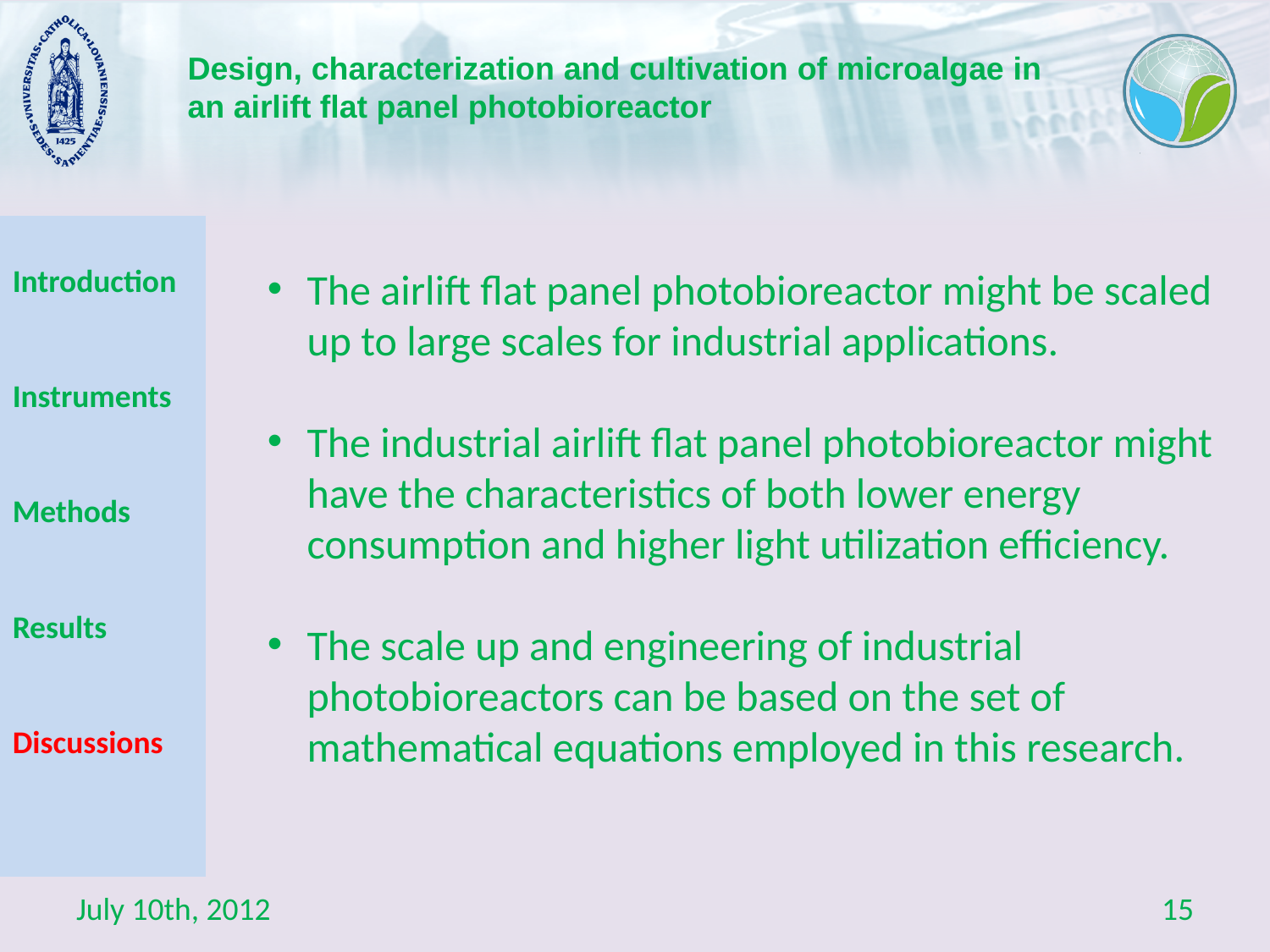

# Design, characterization and cultivation of microalgae in an airlift flat panel photobioreactor

Introduction

Instruments

Methods

Results

Discussions
The airlift flat panel photobioreactor might be scaled up to large scales for industrial applications.

The industrial airlift flat panel photobioreactor might have the characteristics of both lower energy consumption and higher light utilization efficiency.

The scale up and engineering of industrial photobioreactors can be based on the set of mathematical equations employed in this research.
July 10th, 2012
15